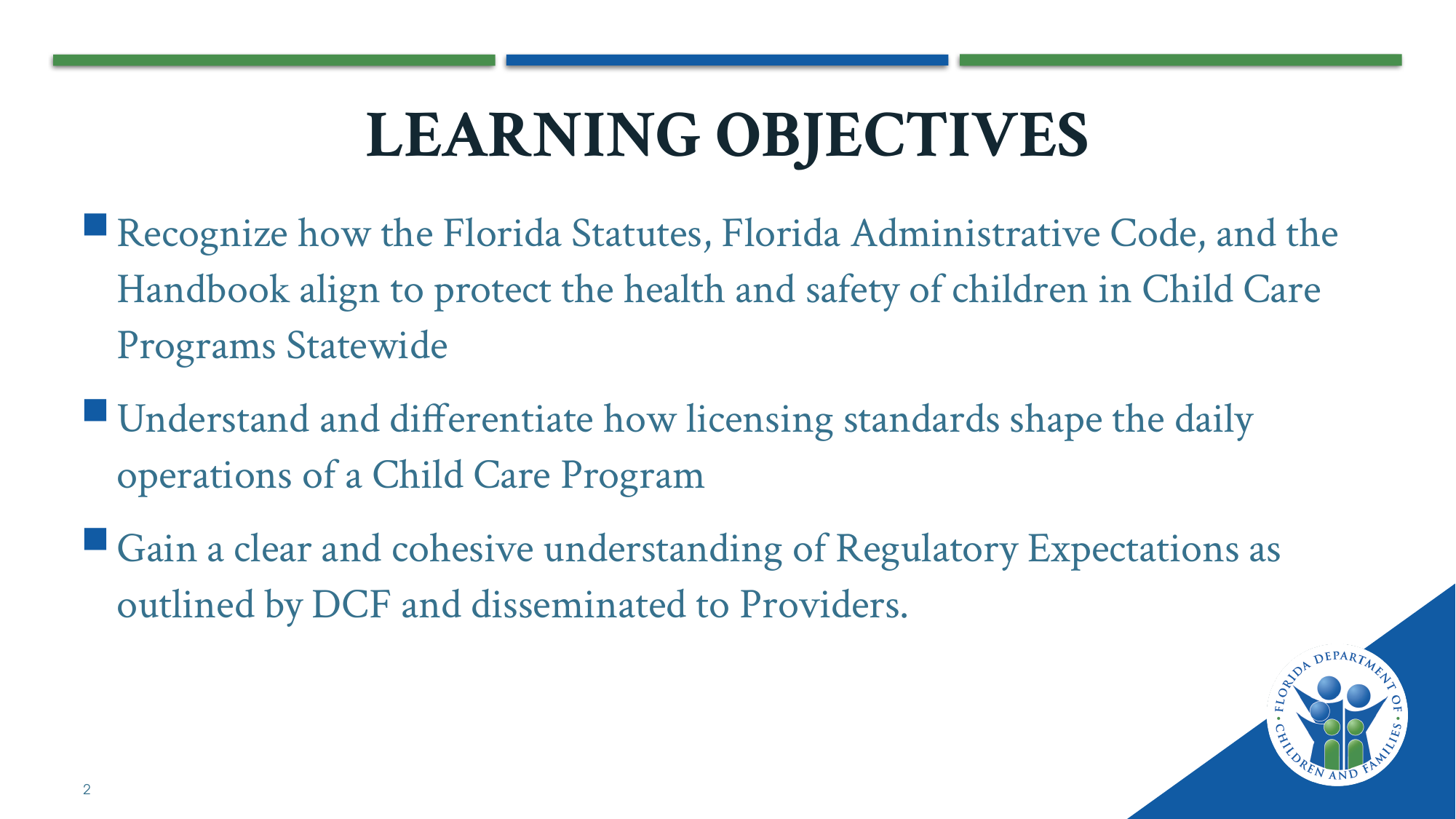

# Learning Objectives
Recognize how the Florida Statutes, Florida Administrative Code, and the Handbook align to protect the health and safety of children in Child Care Programs Statewide
Understand and differentiate how licensing standards shape the daily operations of a Child Care Program
Gain a clear and cohesive understanding of Regulatory Expectations as outlined by DCF and disseminated to Providers.
2